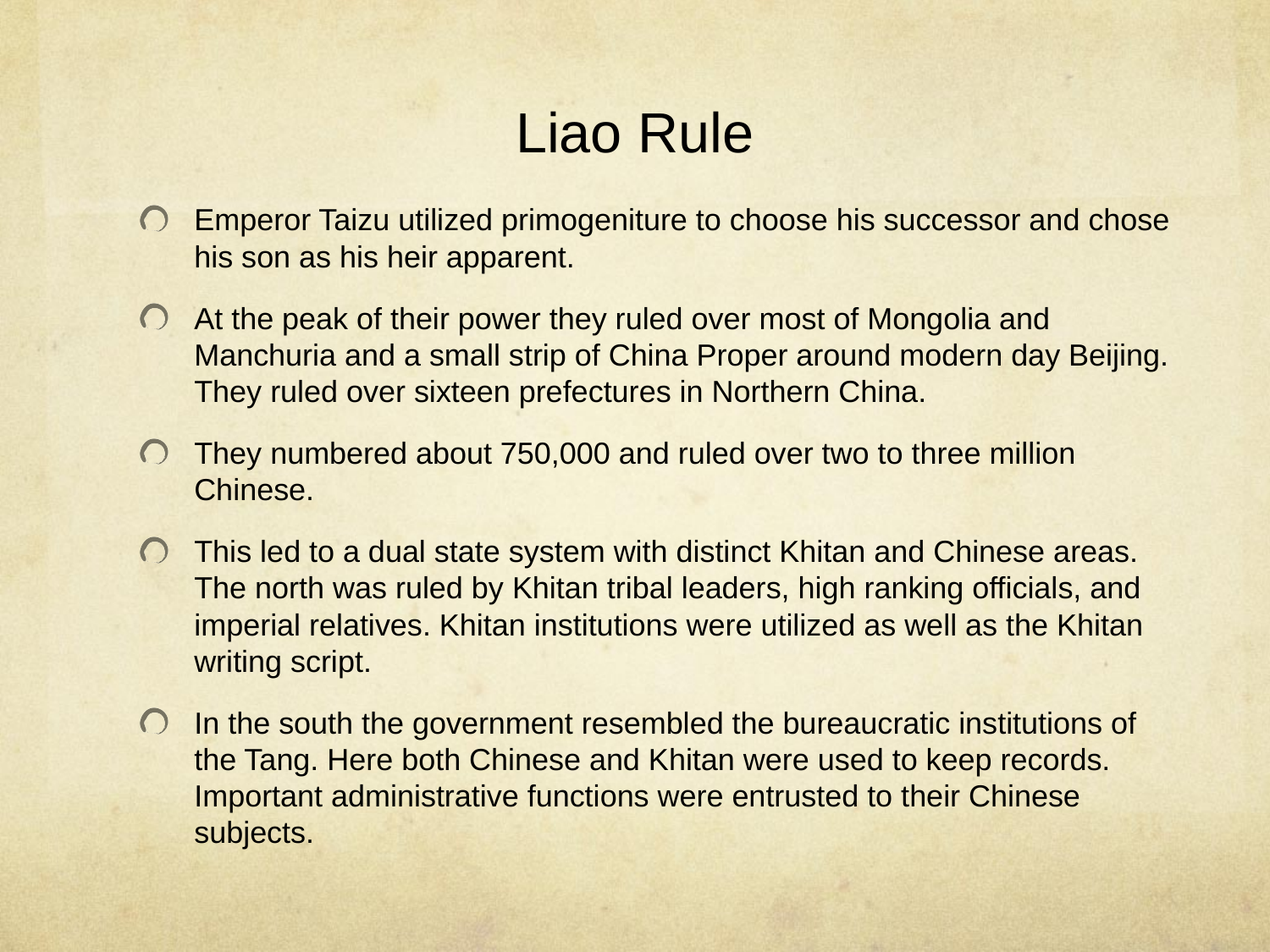

# Liao Rule
Emperor Taizu utilized primogeniture to choose his successor and chose his son as his heir apparent.
At the peak of their power they ruled over most of Mongolia and Manchuria and a small strip of China Proper around modern day Beijing. They ruled over sixteen prefectures in Northern China.
They numbered about 750,000 and ruled over two to three million Chinese.
This led to a dual state system with distinct Khitan and Chinese areas. The north was ruled by Khitan tribal leaders, high ranking officials, and imperial relatives. Khitan institutions were utilized as well as the Khitan writing script.
In the south the government resembled the bureaucratic institutions of the Tang. Here both Chinese and Khitan were used to keep records. Important administrative functions were entrusted to their Chinese subjects.